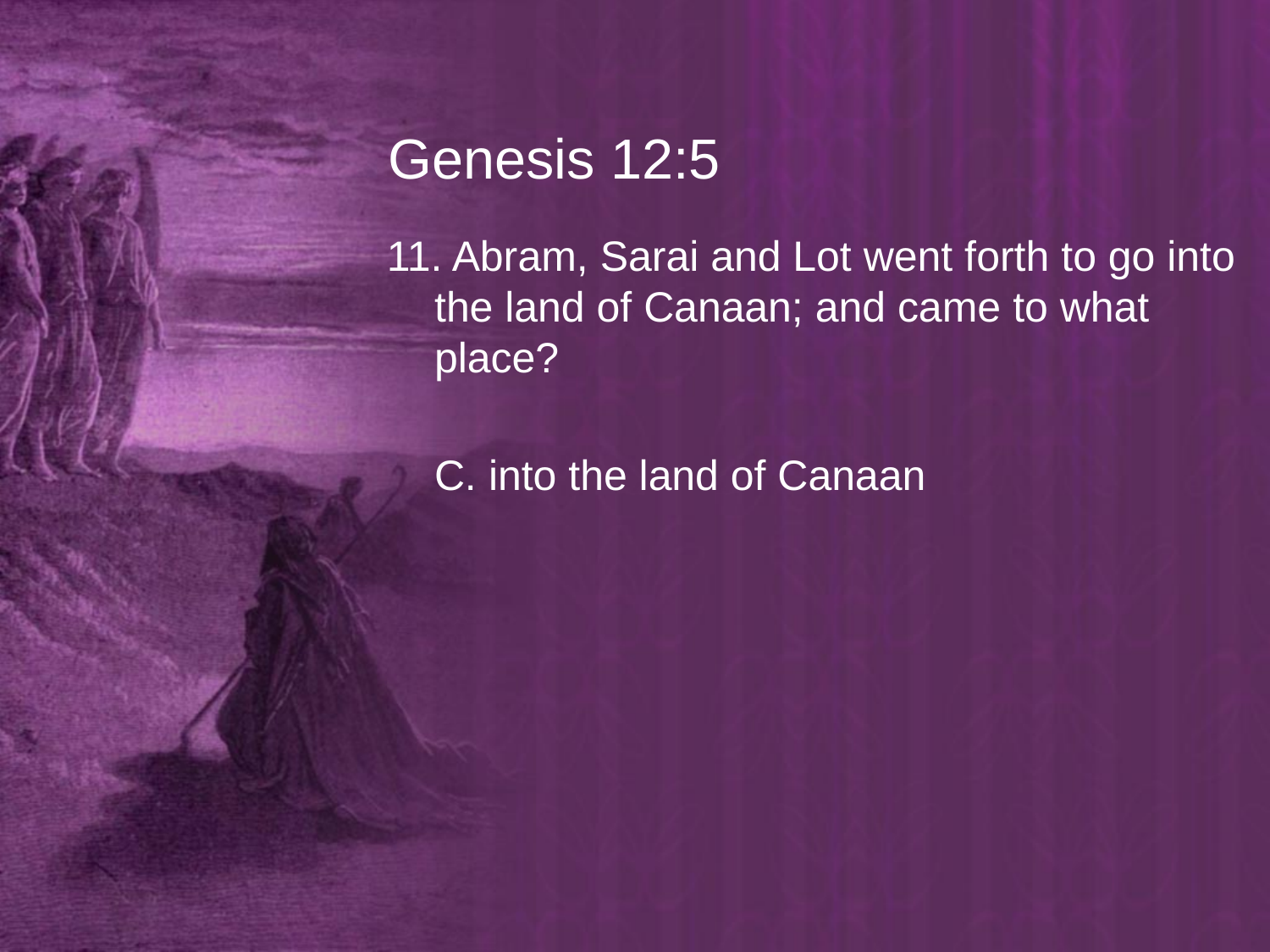

# Genesis 12:5
11. Abram, Sarai and Lot went forth to go into the land of Canaan; and came to what place?

	C. into the land of Canaan